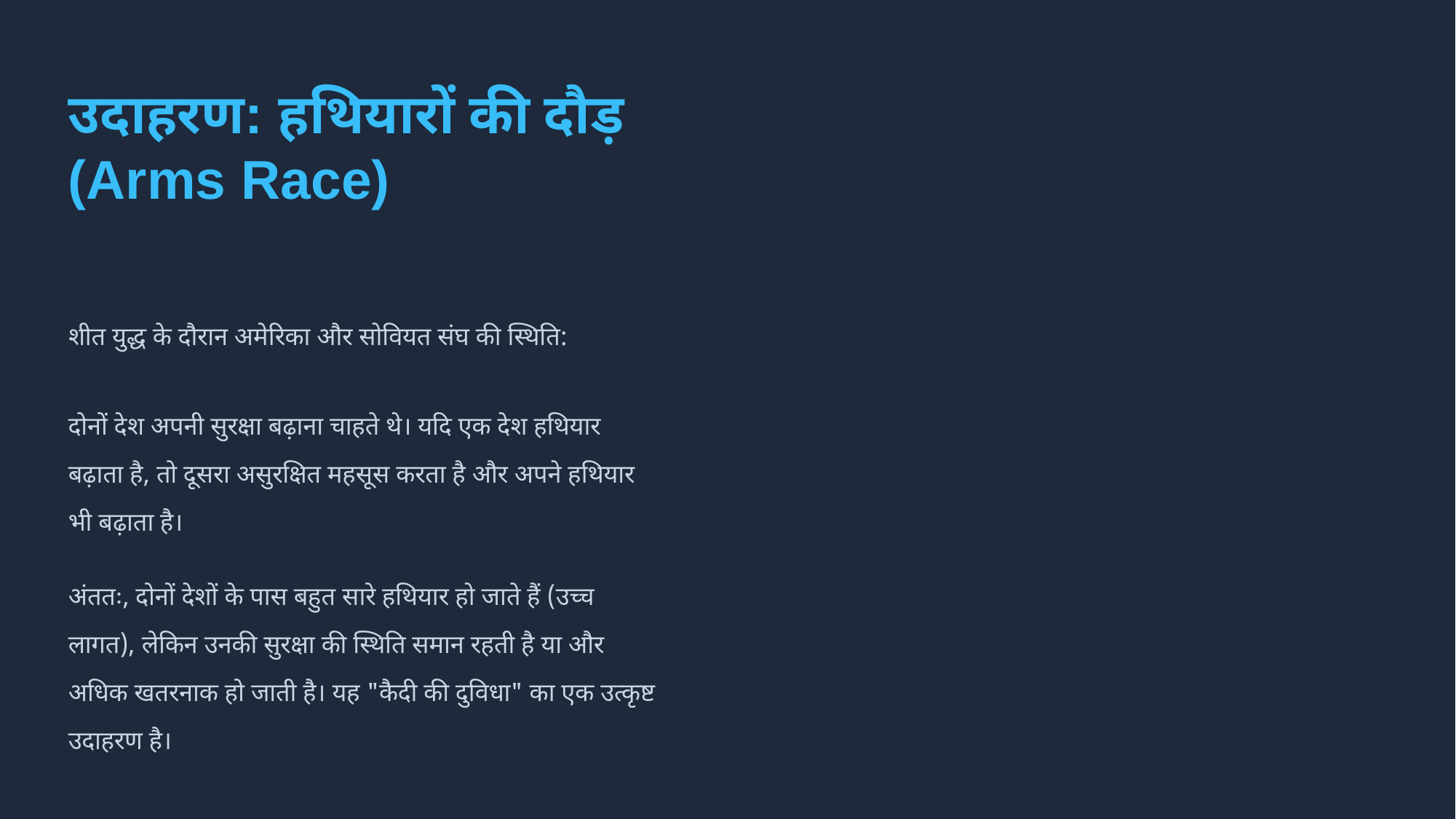

उदाहरण: हथियारों की दौड़ (Arms Race)
शीत युद्ध के दौरान अमेरिका और सोवियत संघ की स्थिति:
दोनों देश अपनी सुरक्षा बढ़ाना चाहते थे। यदि एक देश हथियार बढ़ाता है, तो दूसरा असुरक्षित महसूस करता है और अपने हथियार भी बढ़ाता है।
अंततः, दोनों देशों के पास बहुत सारे हथियार हो जाते हैं (उच्च लागत), लेकिन उनकी सुरक्षा की स्थिति समान रहती है या और अधिक खतरनाक हो जाती है। यह "कैदी की दुविधा" का एक उत्कृष्ट उदाहरण है।